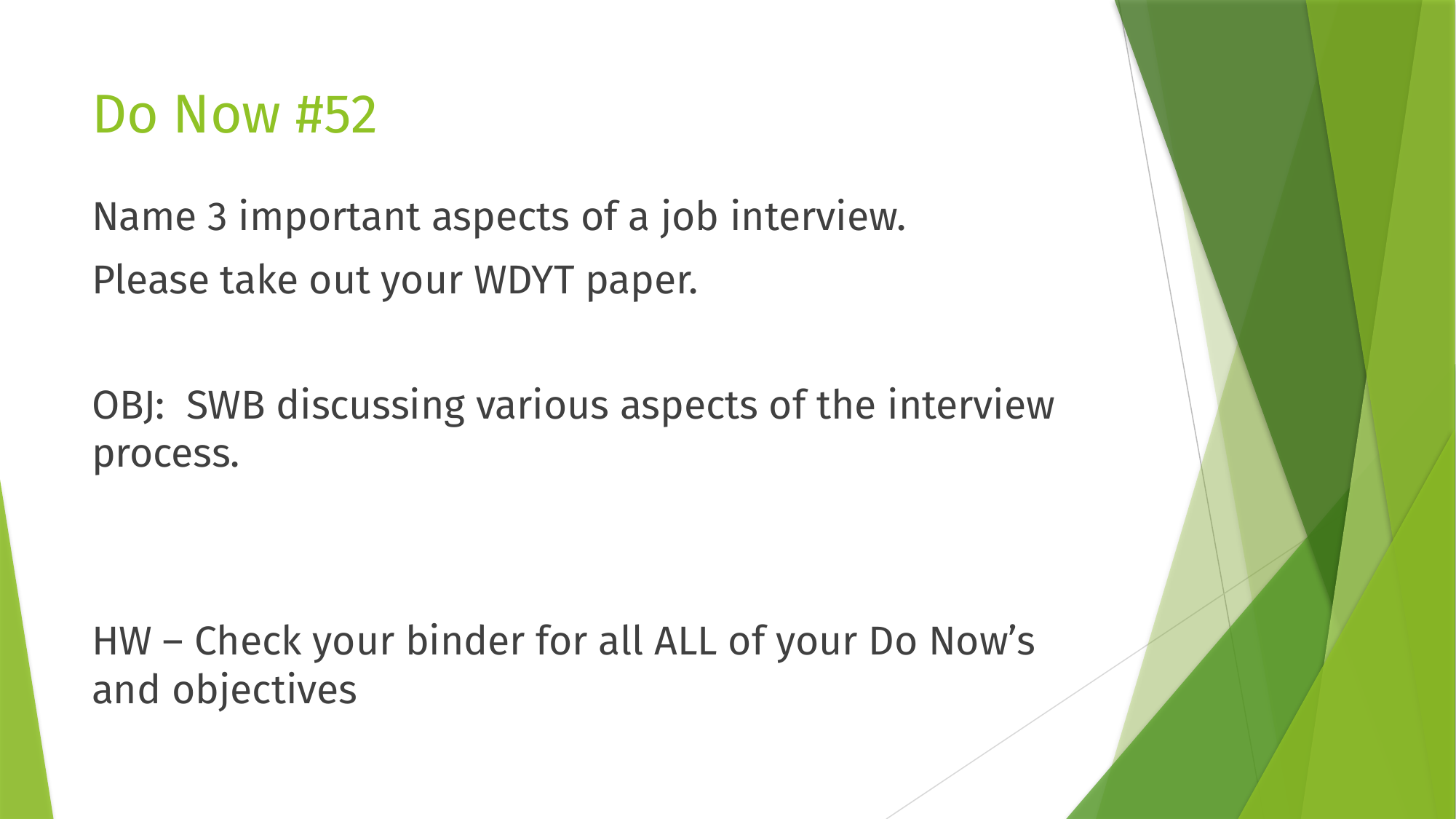

# Do Now #52
Name 3 important aspects of a job interview.
Please take out your WDYT paper.

OBJ:  SWB discussing various aspects of the interview process.

HW – Check your binder for all ALL of your Do Now’s and objectives